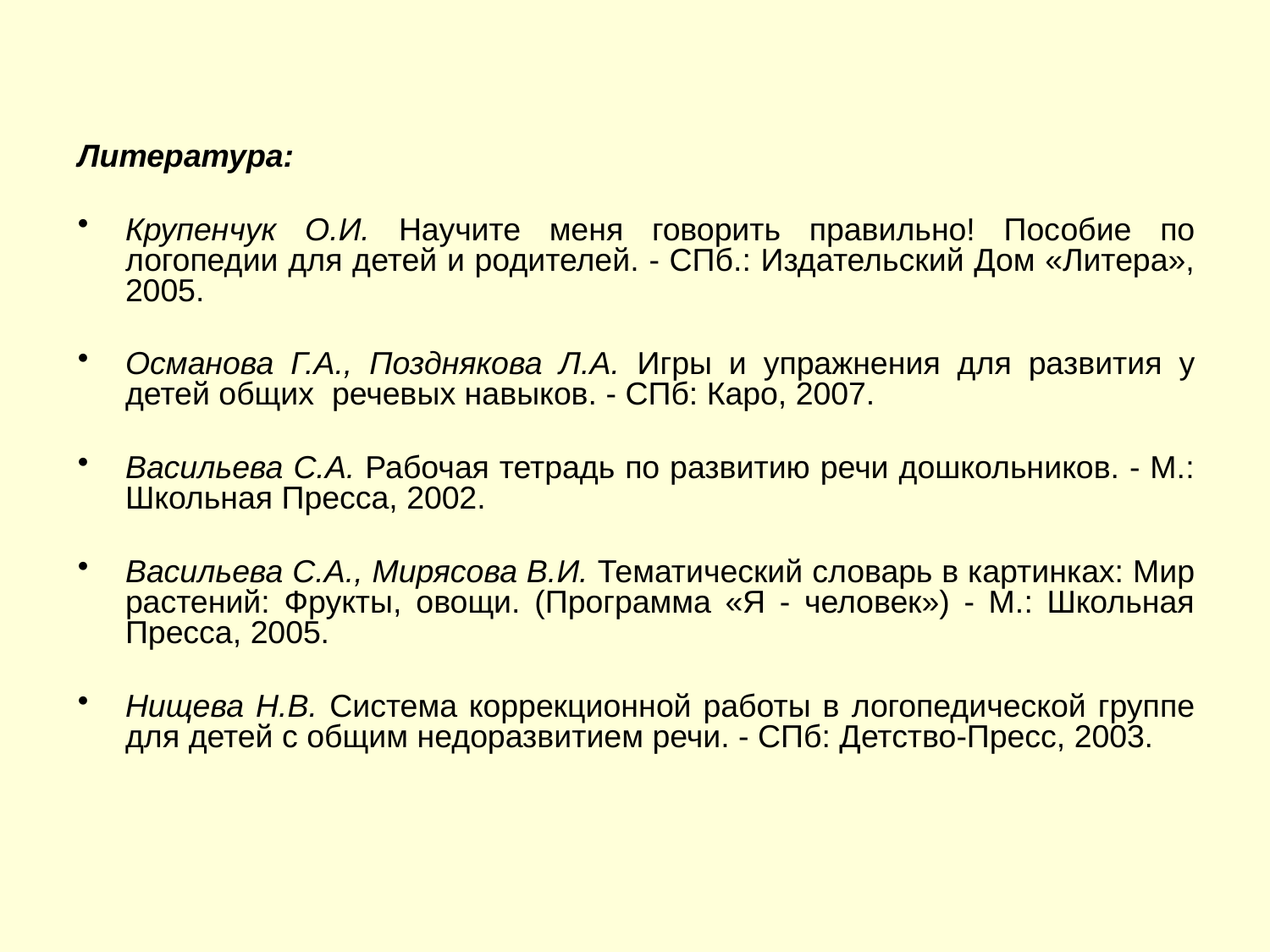

Литература:

Крупенчук О.И. Научите меня говорить правильно! Пособие по логопедии для детей и родителей. - СПб.: Издательский Дом «Литера», 2005.

Османова Г.А., Позднякова Л.А. Игры и упражнения для развития у детей общих  речевых навыков. - СПб: Каро, 2007.

Васильева С.А. Рабочая тетрадь по развитию речи дошкольников. - М.: Школьная Пресса, 2002.

Васильева С.А., Мирясова В.И. Тематический словарь в картинках: Мир растений: Фрукты, овощи. (Программа «Я - человек») - М.: Школьная Пресса, 2005.

Нищева Н.В. Система коррекционной работы в логопедической группе для детей с общим недоразвитием речи. - СПб: Детство-Пресс, 2003.